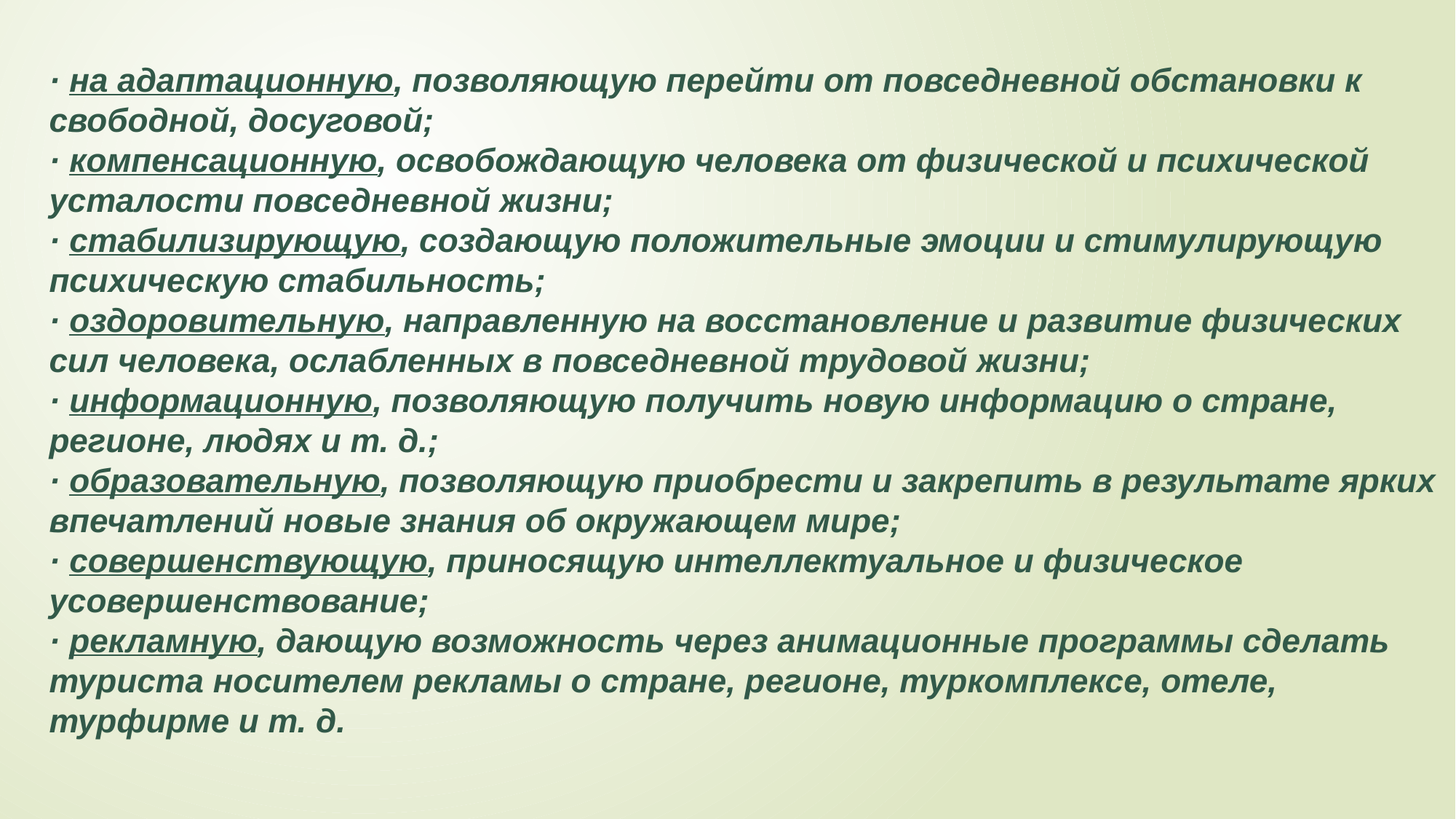

# · на адаптационную, позволяющую перейти от повседневной обстановки к свободной, досуговой;
· компенсационную, освобождающую человека от физической и психической усталости повседневной жизни;
· стабилизирующую, создающую положительные эмоции и стимулирующую психическую стабильность;
· оздоровительную, направленную на восстановление и развитие физических сил человека, ослабленных в повседневной трудовой жизни;
· информационную, позволяющую получить новую информацию о стране, регионе, людях и т. д.;
· образовательную, позволяющую приобрести и закрепить в результате ярких впечатлений новые знания об окружающем мире;
· совершенствующую, приносящую интеллектуальное и физическое усовершенствование;
· рекламную, дающую возможность через анимационные программы сделать туриста носителем рекламы о стране, регионе, туркомплексе, отеле, турфирме и т. д.